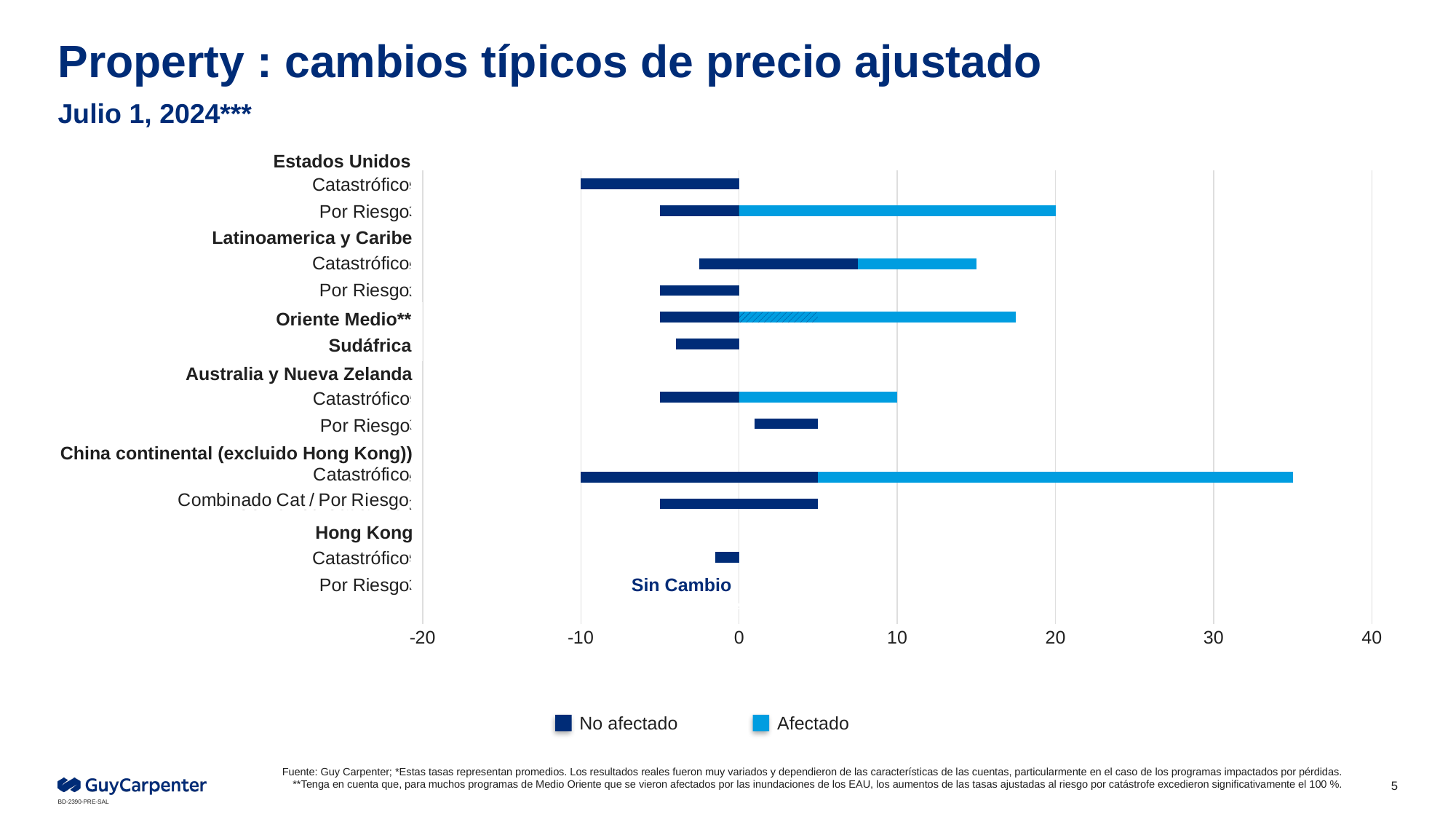

# Property : cambios típicos de precio ajustado
Julio 1, 2024***

Estados Unidos

### Chart

| Category |  |  |  |  |
|---|---|---|---|---|
|  | None | None | None | None |
| Per Risk | None | None | None | None |
|  Catastrophe | -1.5 | 0.0 | None | None |
|  | None | None | None | None |
| Combined Cat & Risk | -5.0 | 5.0 | None | None |
| Catastrophe | -10.0 | 5.0 | None | 30.0 |
|  | None | None | None | None |
| Per Risk | 1.0 | 4.0 | None | None |
| Catastrophe | -5.0 | 0.0 | 0.0 | 10.0 |
|  | None | None | None | None |
| South Africa | -4.0 | 0.0 | None | None |
| Middle East** | -5.0 | 5.0 | 0.0 | 12.5 |
| Per Risk | None | -5.0 | 0.0 | None |
| Catastrophe | -2.5 | 7.5 | 7.5 | None |
|  | None | None | None | None |
| Per Risk | -5.0 | 0.0 | 0.0 | 20.0 |
| Catastrophe | -10.0 | 0.0 | None | None |
Catastrófico

Por Riesgo
Latinoamerica y Caribe
Catastrófico

Por Riesgo
Oriente Medio**
Sudáfrica
Australia y Nueva Zelanda
Catastrófico

Por Riesgo
China continental (excluido Hong Kong))
Hong Kong
Catastrófico

Por Riesgo
Sin Cambio
Mexico
No afectado
Afectado

Fuente: Guy Carpenter; *Estas tasas representan promedios. Los resultados reales fueron muy variados y dependieron de las características de las cuentas, particularmente en el caso de los programas impactados por pérdidas.
**Tenga en cuenta que, para muchos programas de Medio Oriente que se vieron afectados por las inundaciones de los EAU, los aumentos de las tasas ajustadas al riesgo por catástrofe excedieron significativamente el 100 %.
5